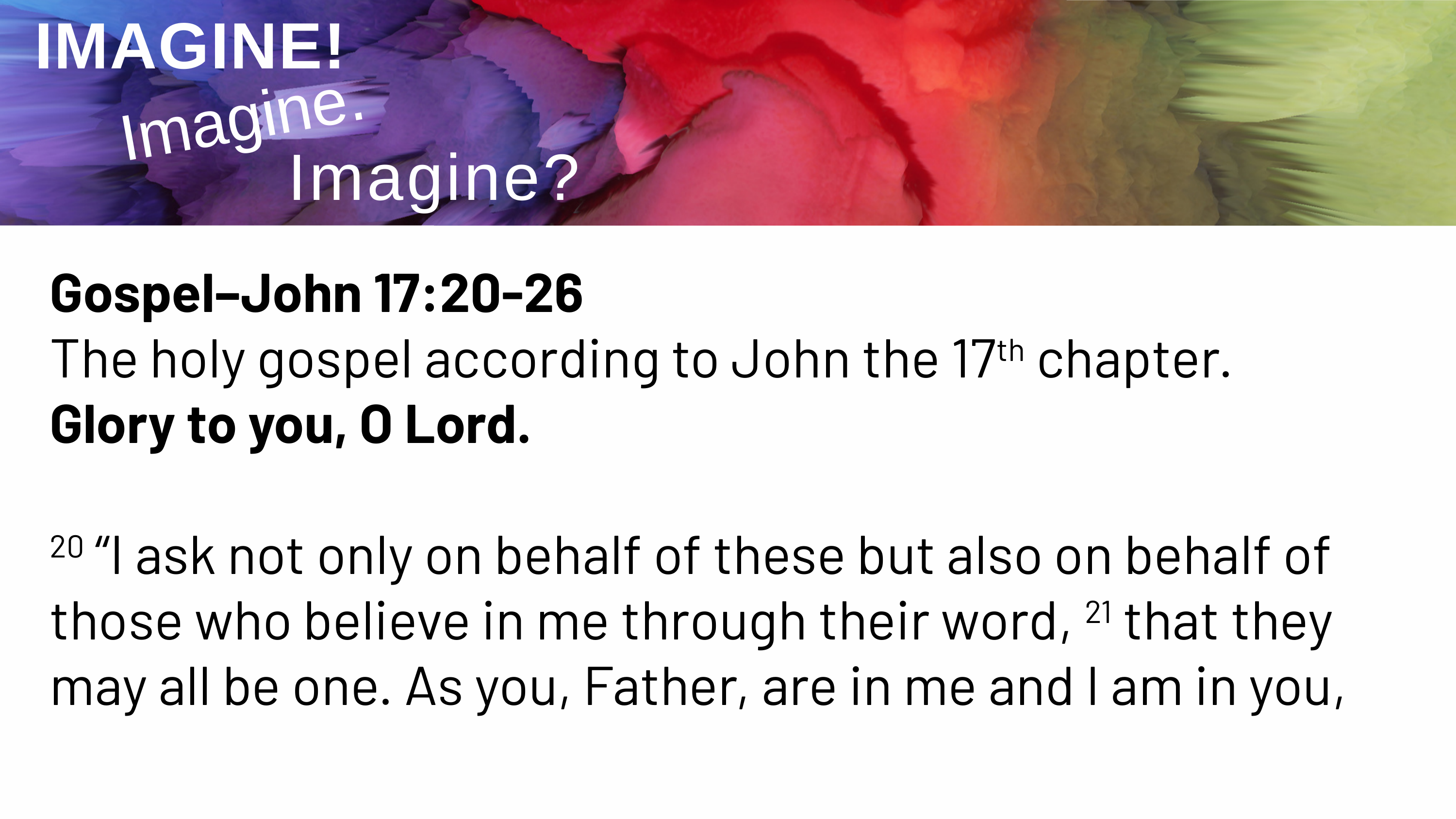

Imagine...
IMAGINE!

Imagine?
Gospel–John 17:20-26
The holy gospel according to John the 17th chapter.
Glory to you, O Lord.
20 “I ask not only on behalf of these but also on behalf of those who believe in me through their word, 21 that they may all be one. As you, Father, are in me and I am in you,